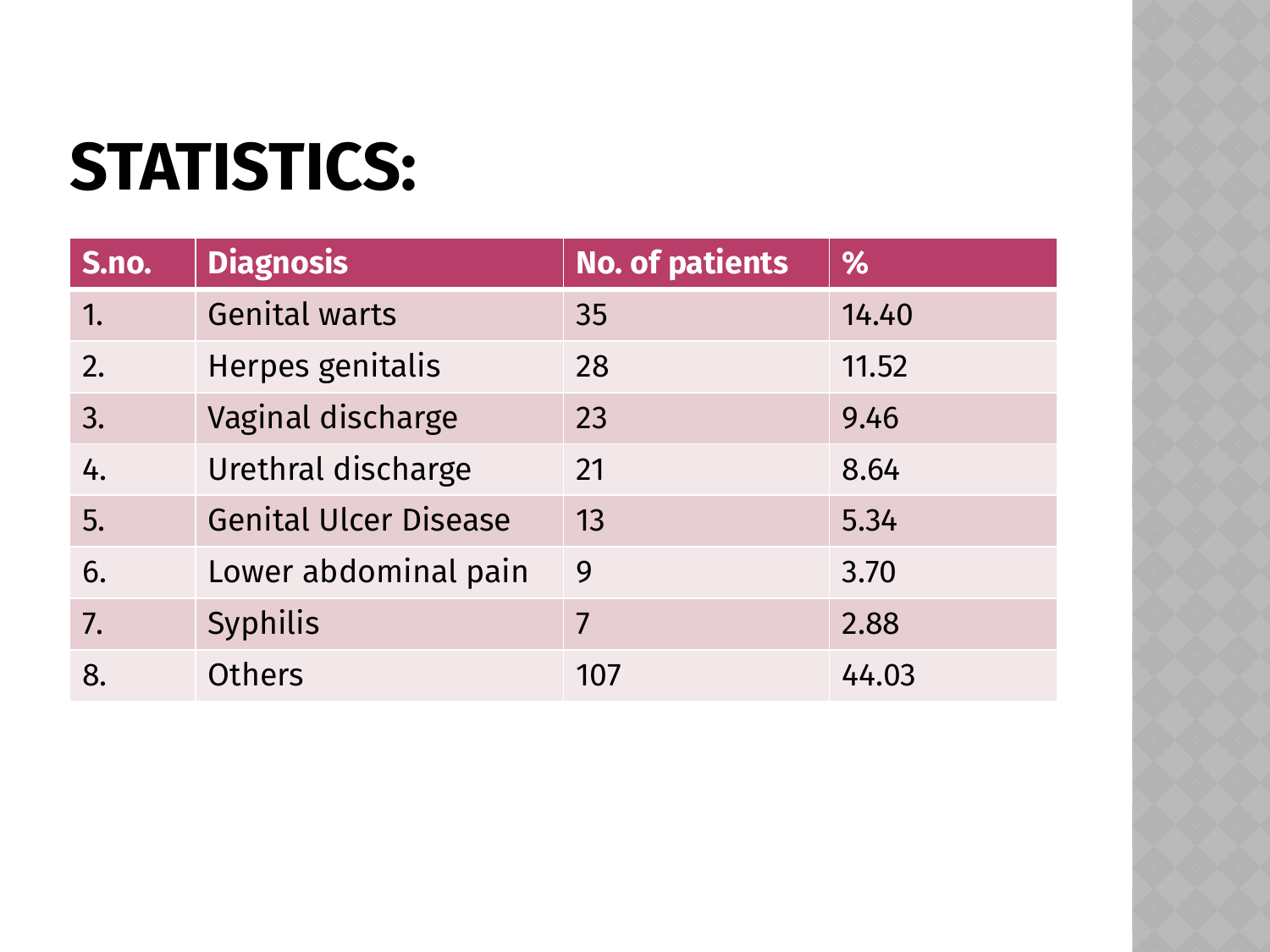

# Statistics:
| S.no. | Diagnosis | No. of patients | % |
| --- | --- | --- | --- |
| 1. | Genital warts | 35 | 14.40 |
| 2. | Herpes genitalis | 28 | 11.52 |
| 3. | Vaginal discharge | 23 | 9.46 |
| 4. | Urethral discharge | 21 | 8.64 |
| 5. | Genital Ulcer Disease | 13 | 5.34 |
| 6. | Lower abdominal pain | 9 | 3.70 |
| 7. | Syphilis | 7 | 2.88 |
| 8. | Others | 107 | 44.03 |